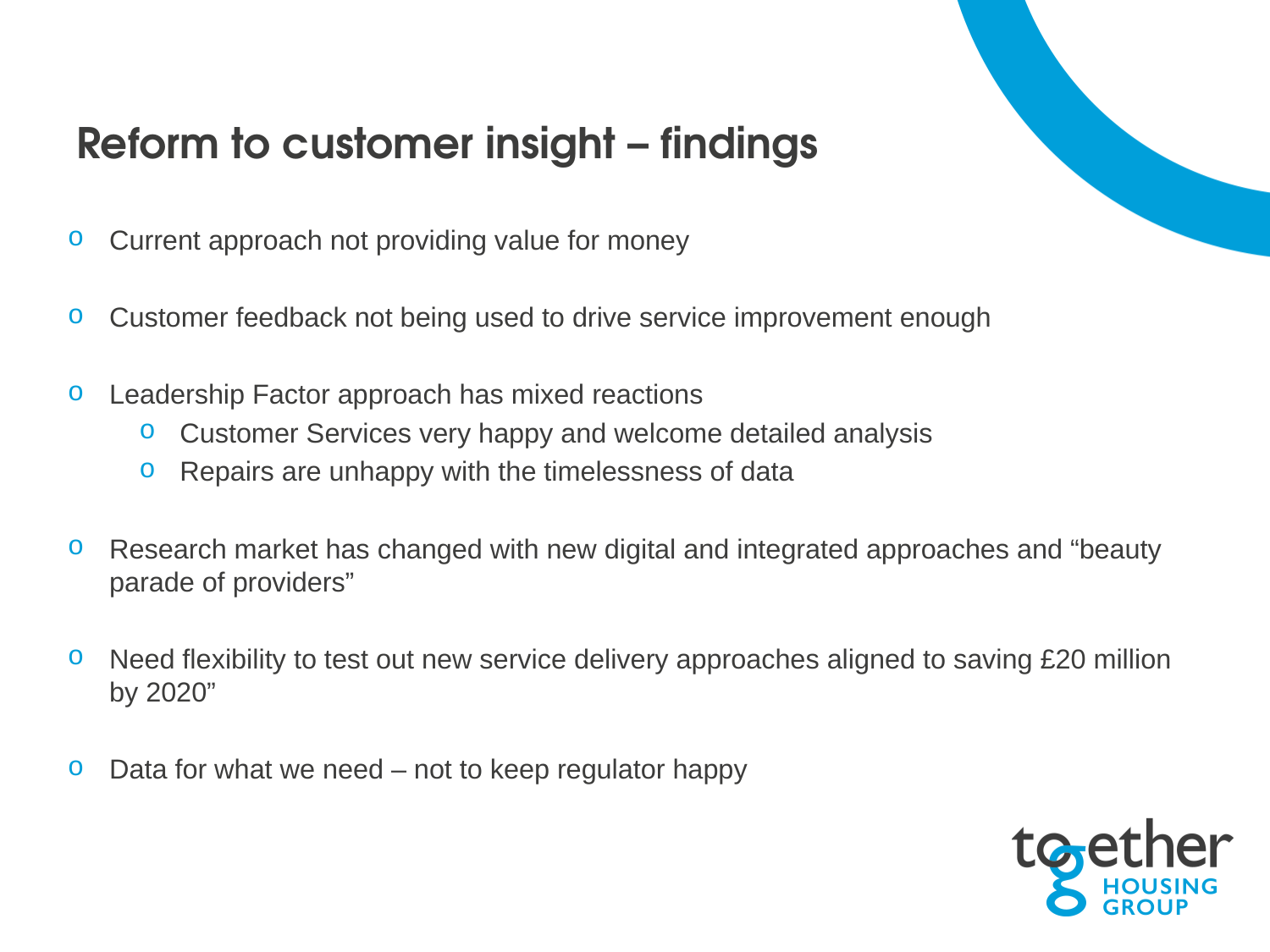

# Reform to customer insight – findings

Current approach not providing value for money

Customer feedback not being used to drive service improvement enough

Leadership Factor approach has mixed reactions
Customer Services very happy and welcome detailed analysis
Repairs are unhappy with the timelessness of data

Research market has changed with new digital and integrated approaches and “beauty parade of providers”

Need flexibility to test out new service delivery approaches aligned to saving £20 million by 2020”

Data for what we need – not to keep regulator happy